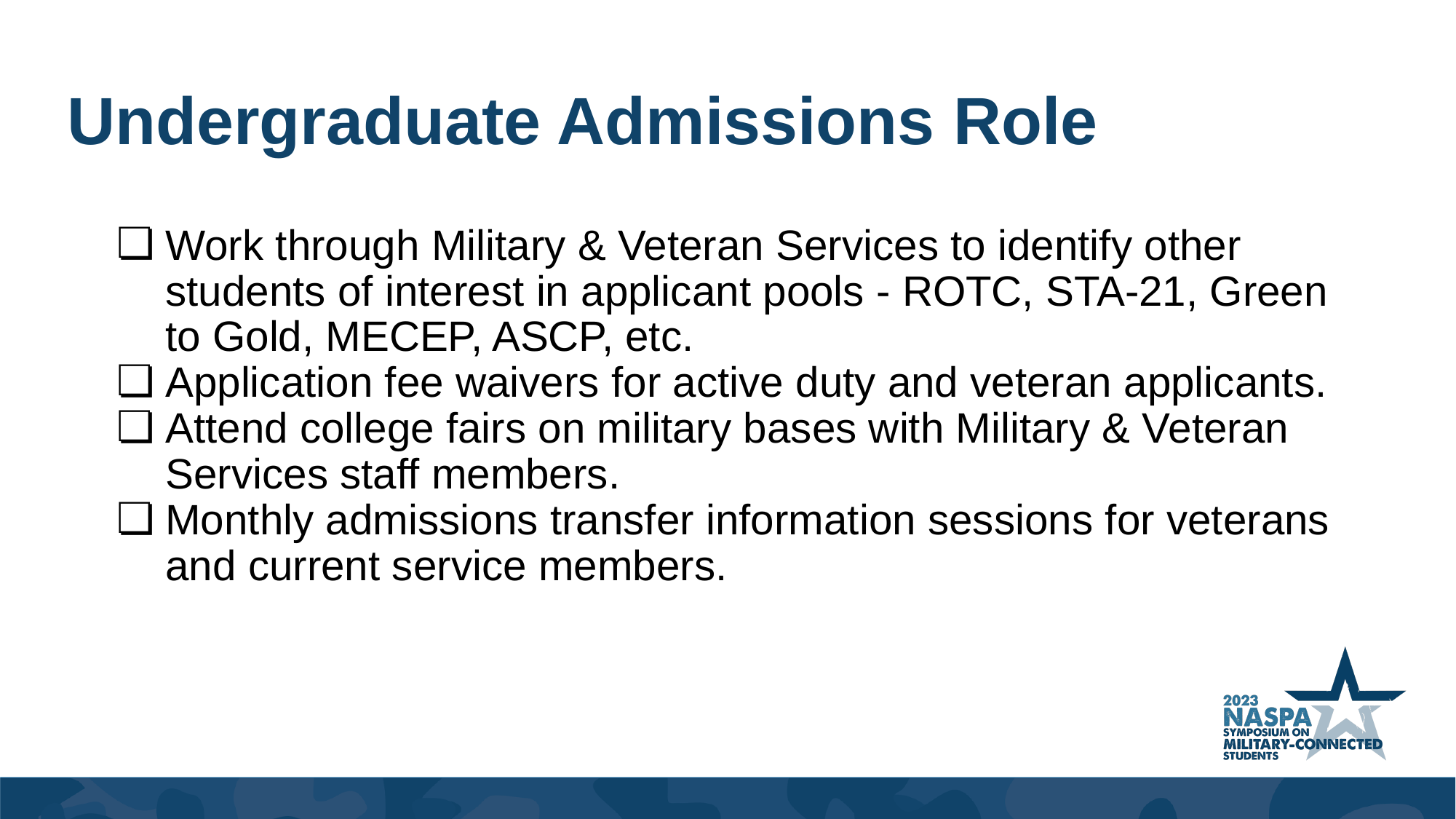

# Undergraduate Admissions Role
Work through Military & Veteran Services to identify other students of interest in applicant pools - ROTC, STA-21, Green to Gold, MECEP, ASCP, etc.
Application fee waivers for active duty and veteran applicants.
Attend college fairs on military bases with Military & Veteran Services staff members.
Monthly admissions transfer information sessions for veterans and current service members.